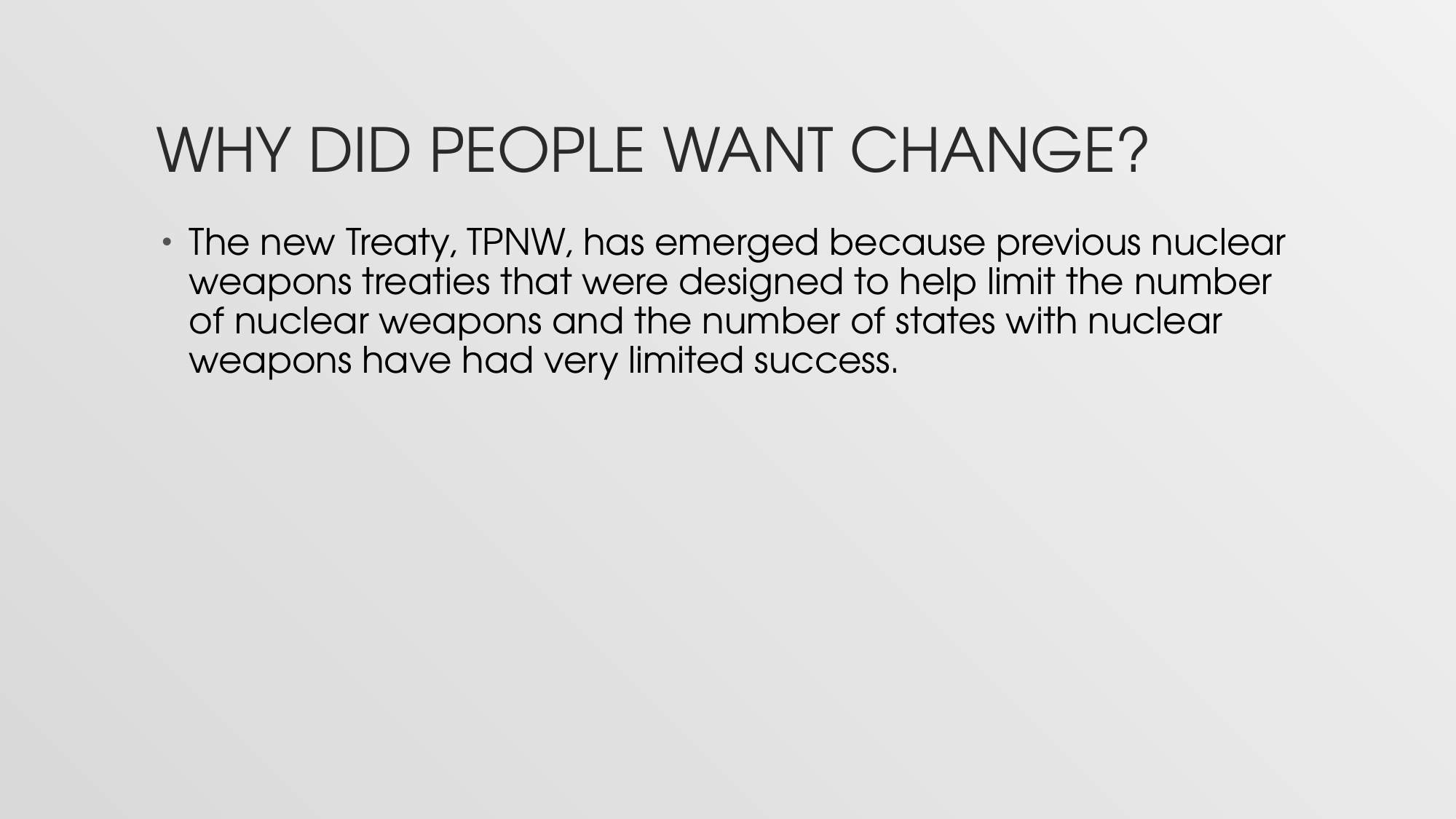

# Why did people want change?
The new Treaty, TPNW, has emerged because previous nuclear weapons treaties that were designed to help limit the number of nuclear weapons and the number of states with nuclear weapons have had very limited success.